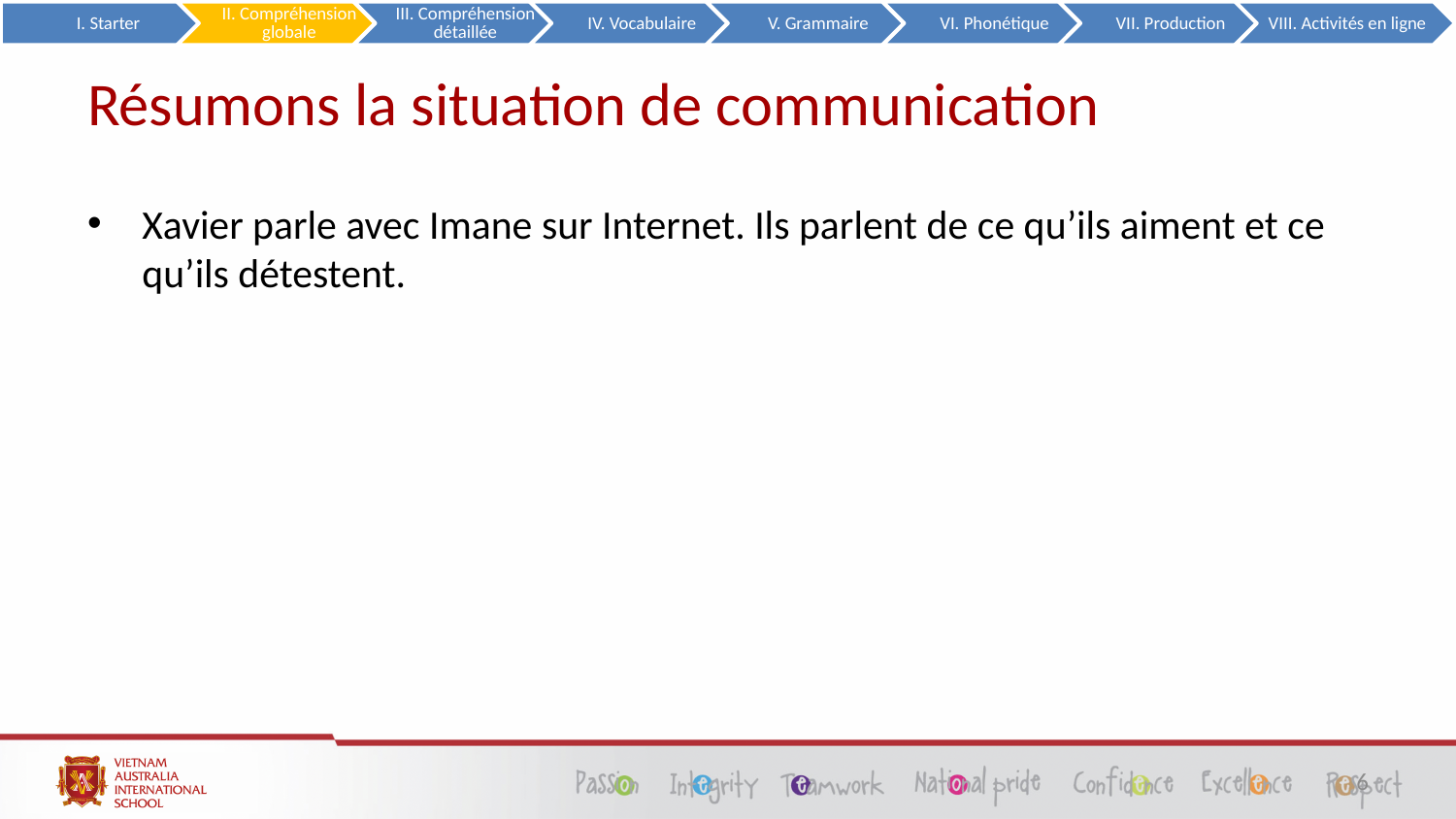

I. Starter
II. Compréhension globale
III. Compréhension détaillée
IV. Vocabulaire
V. Grammaire
VI. Phonétique
VII. Production
VIII. Activités en ligne
# Résumons la situation de communication
Xavier parle avec Imane sur Internet. Ils parlent de ce qu’ils aiment et ce qu’ils détestent.
6